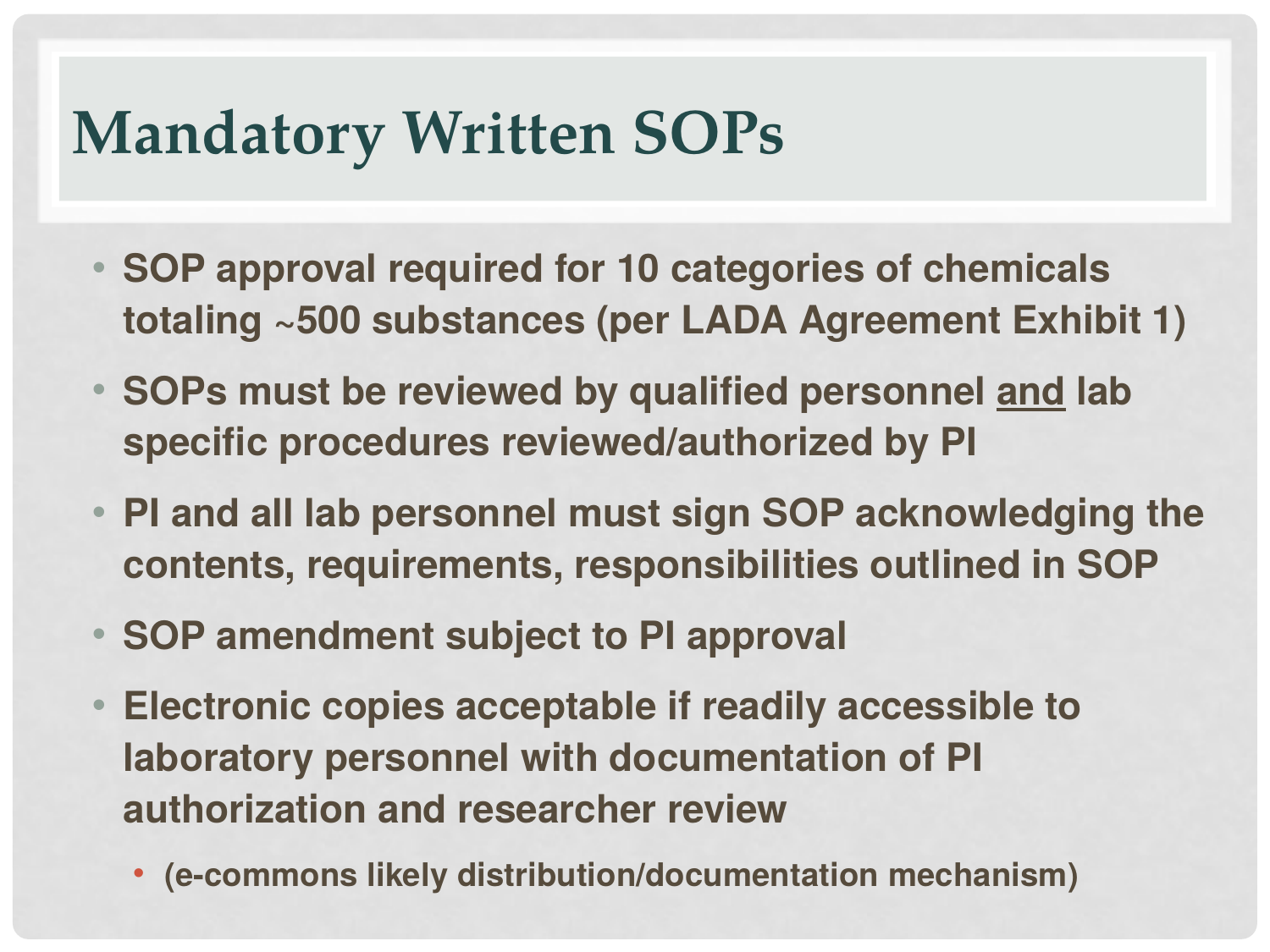

# Mandatory Written SOPs
SOP approval required for 10 categories of chemicals totaling ~500 substances (per LADA Agreement Exhibit 1)
SOPs must be reviewed by qualified personnel and lab specific procedures reviewed/authorized by PI
PI and all lab personnel must sign SOP acknowledging the contents, requirements, responsibilities outlined in SOP
SOP amendment subject to PI approval
Electronic copies acceptable if readily accessible to laboratory personnel with documentation of PI authorization and researcher review
(e-commons likely distribution/documentation mechanism)